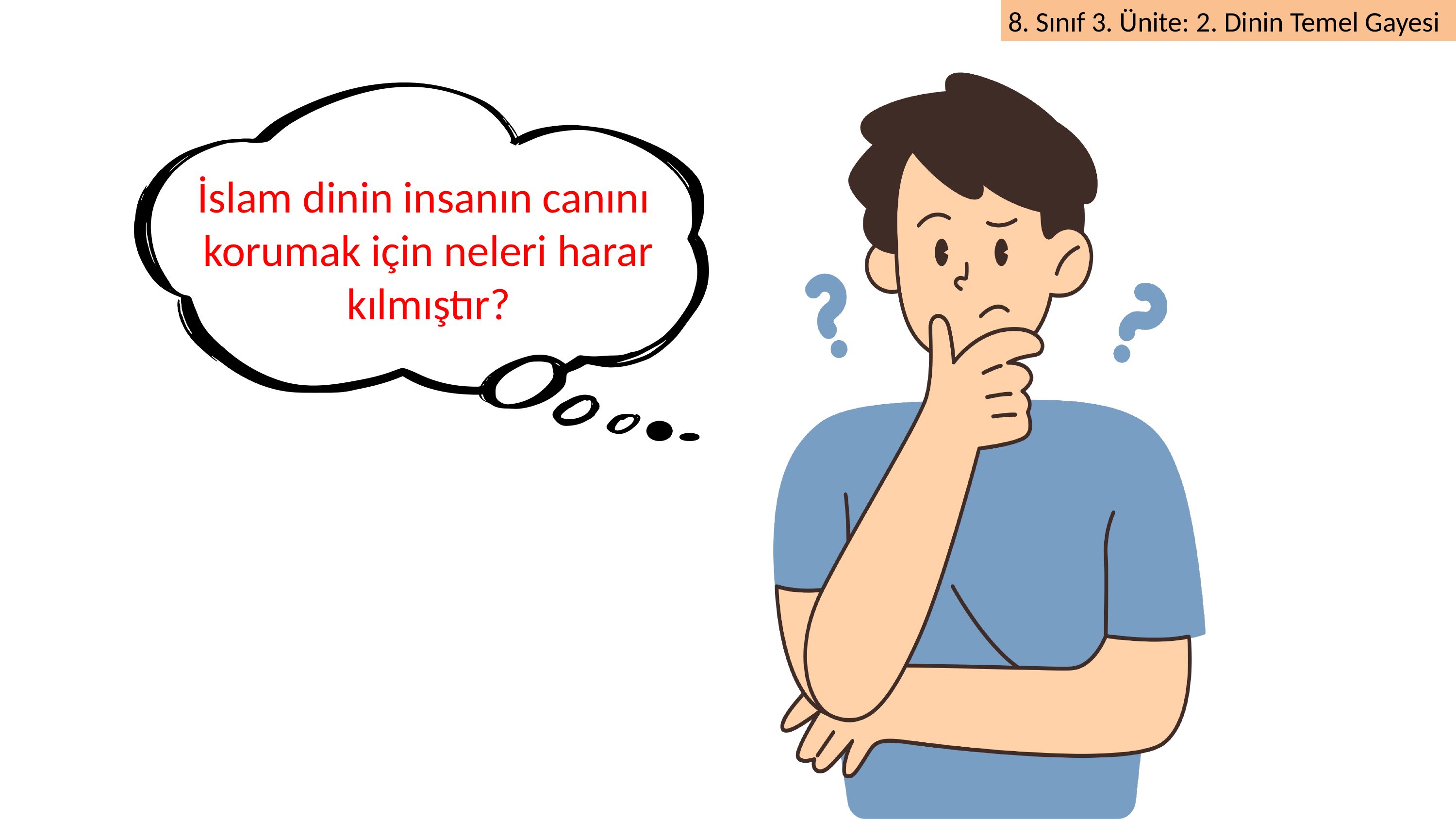

İslam dinin insanın canını  korumak için neleri harar kılmıştır?